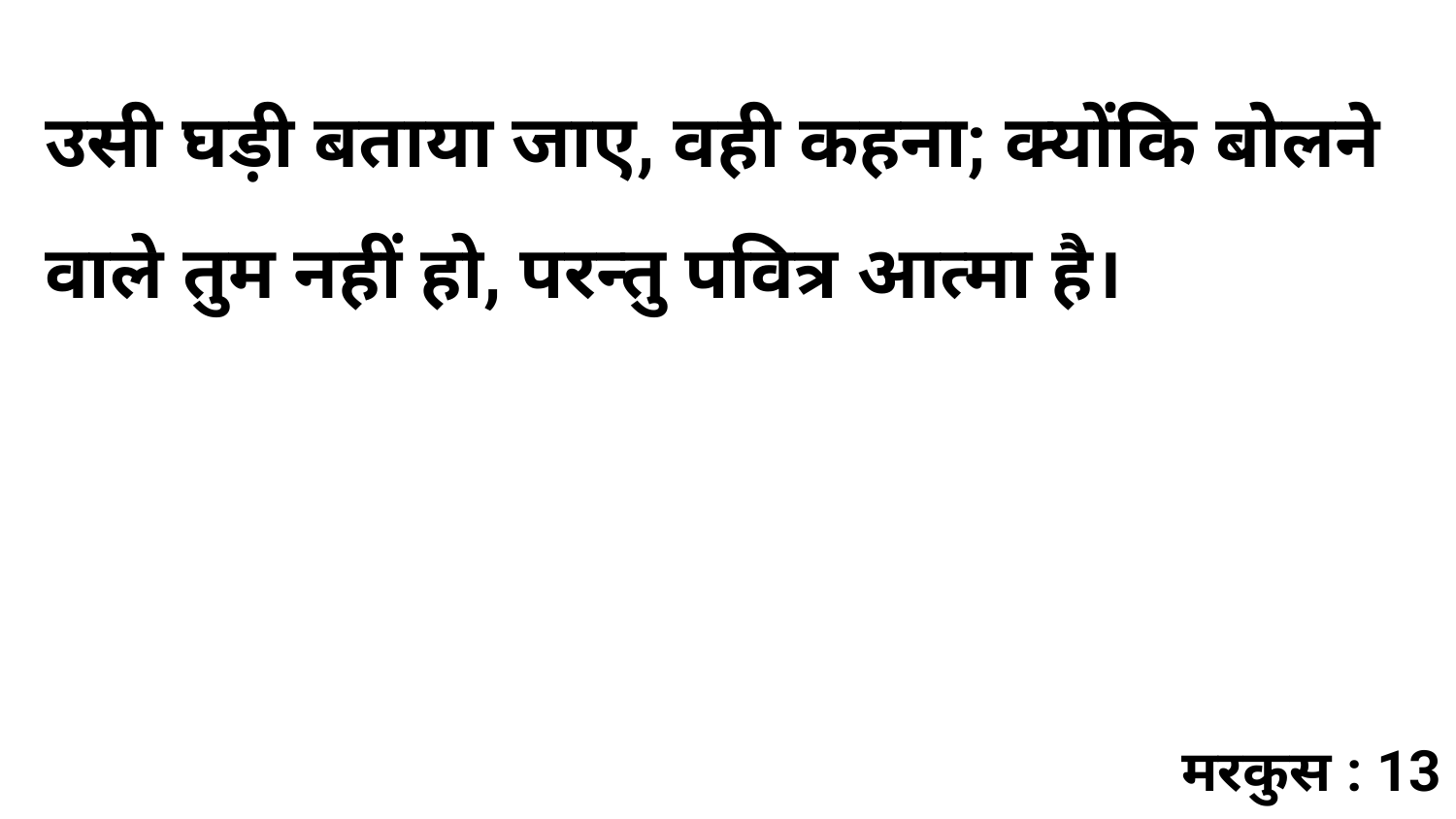

उसी घड़ी बताया जाए, वही कहना; क्योंकि बोलने वाले तुम नहीं हो, परन्तु पवित्र आत्मा है।
मरकुस : 13